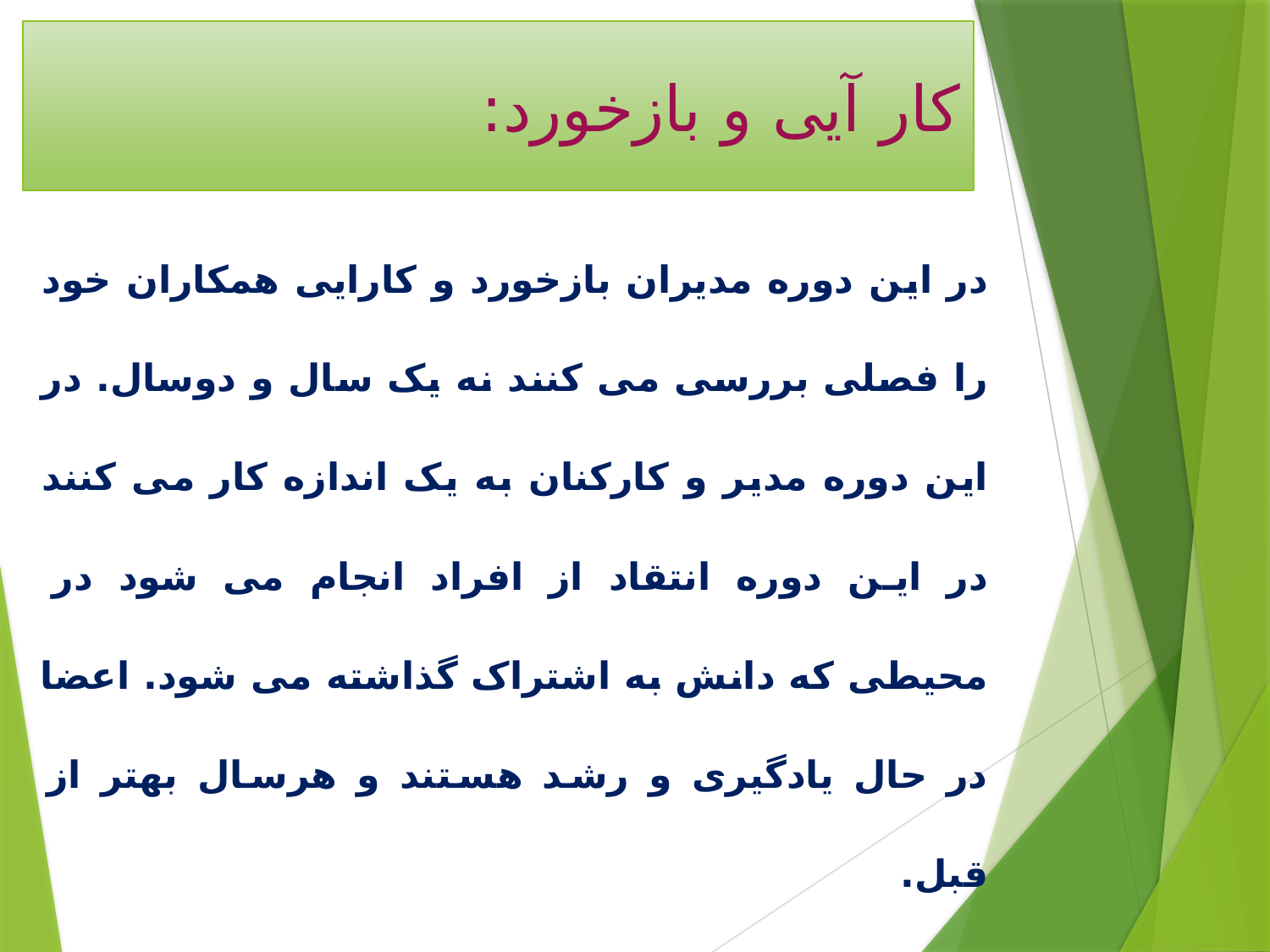

# کار آیی و بازخورد:
در این دوره مدیران بازخورد و کارایی همکاران خود را فصلی بررسی می کنند نه یک سال و دوسال. در این دوره مدیر و کارکنان به یک اندازه کار می کنند در این دوره انتقاد از افراد انجام می شود در محیطی که دانش به اشتراک گذاشته می شود. اعضا در حال یادگیری و رشد هستند و هرسال بهتر از قبل.